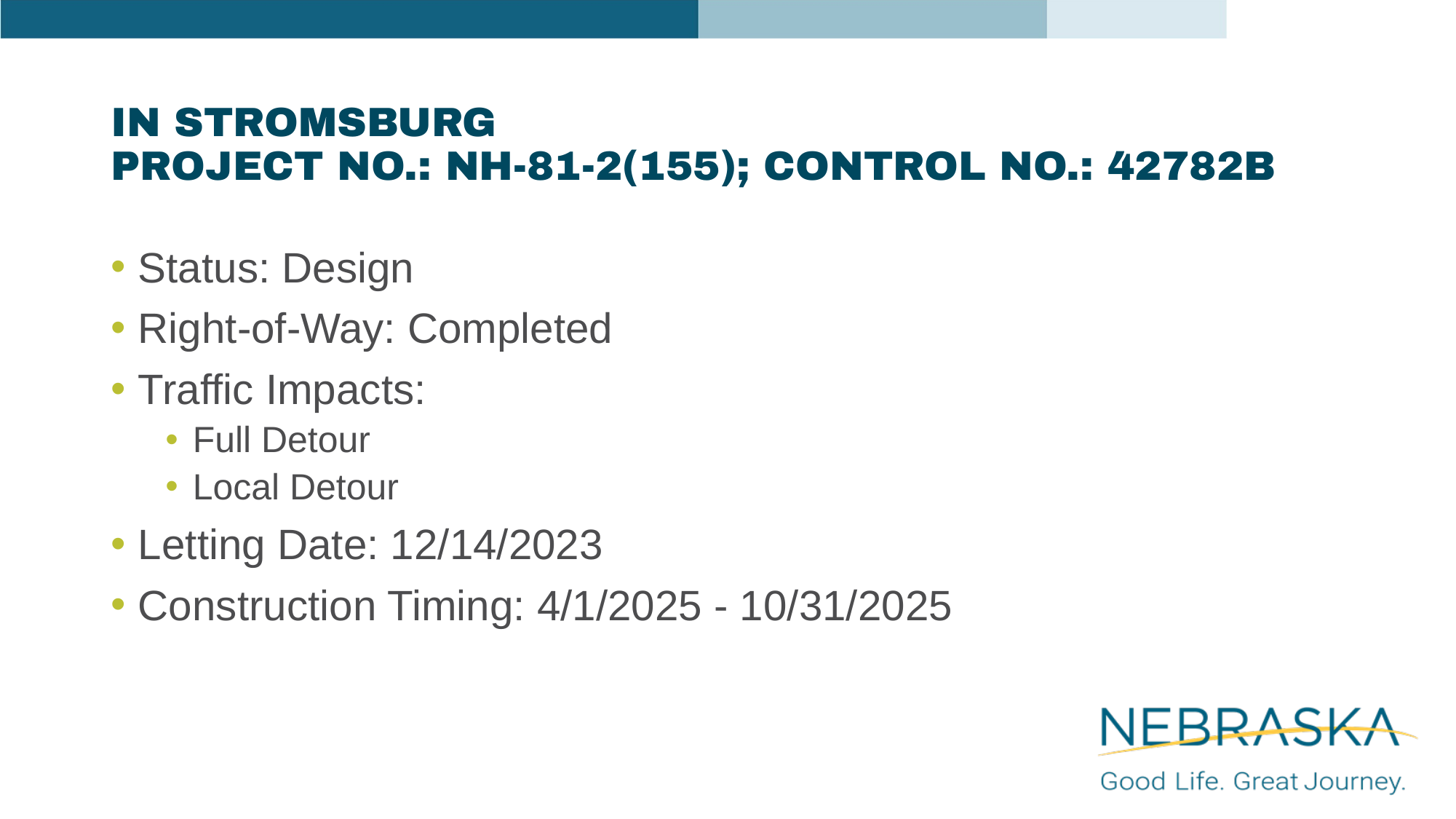

# In Stromsburg Project No.: NH-81-2(155); Control No.: 42782B
Status: Design
Right-of-Way: Completed
Traffic Impacts:
Full Detour
Local Detour
Letting Date: 12/14/2023
Construction Timing: 4/1/2025 - 10/31/2025